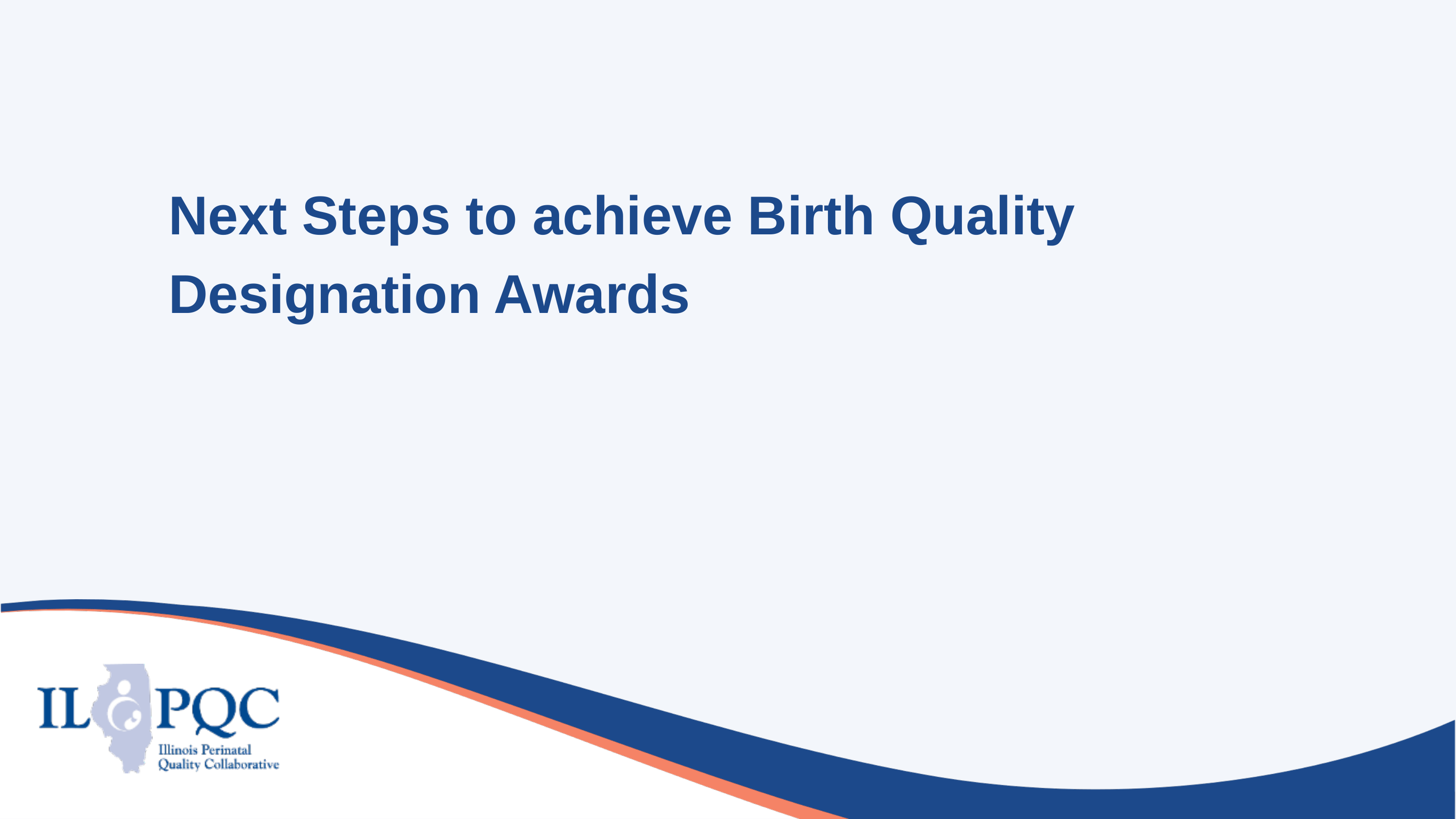

Next Steps to achieve Birth Quality Designation Awards